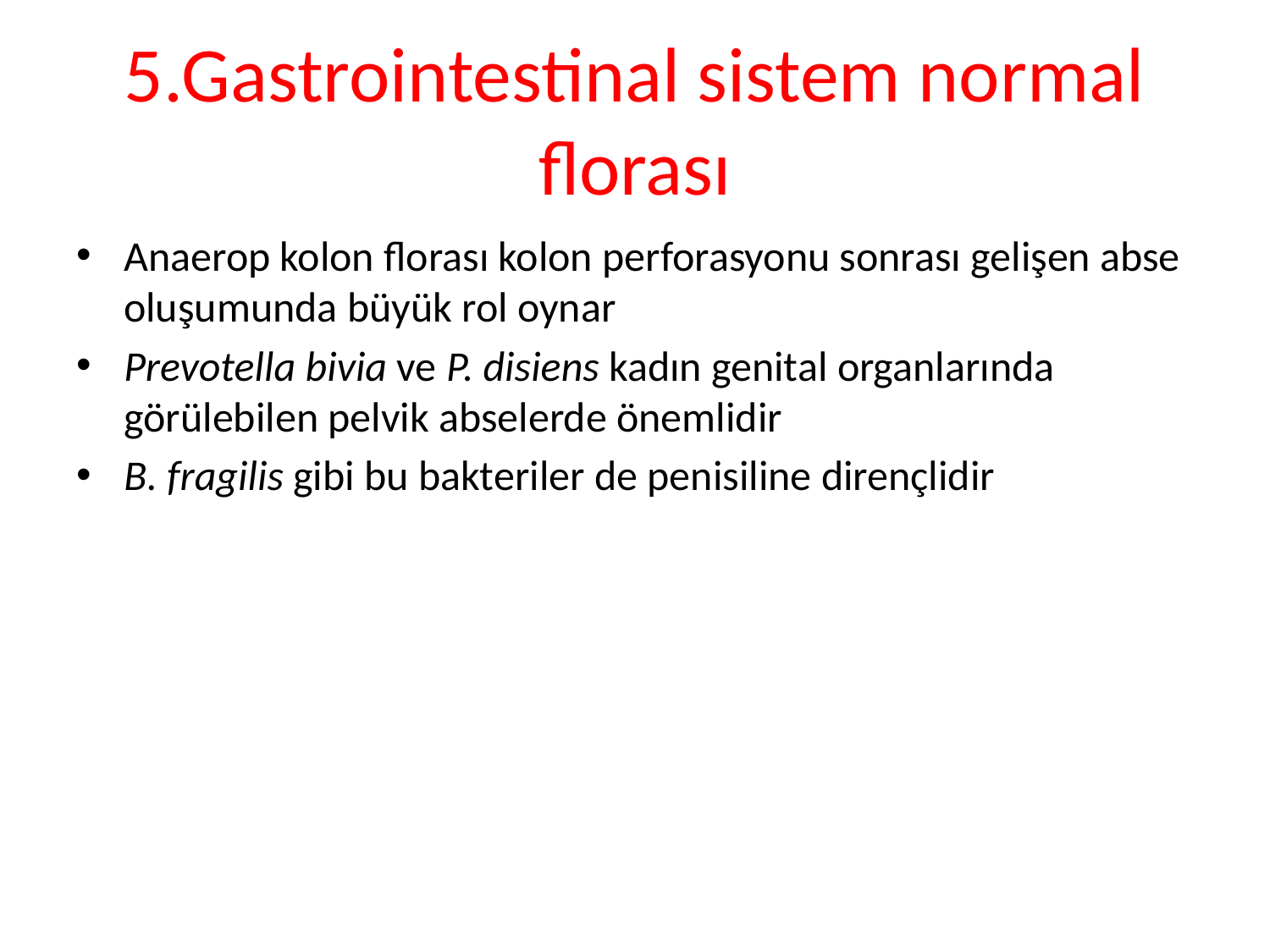

# 5.Gastrointestinal sistem normal florası
Anaerop kolon florası kolon perforasyonu sonrası gelişen abse oluşumunda büyük rol oynar
Prevotella bivia ve P. disiens kadın genital organlarında görülebilen pelvik abselerde önemlidir
B. fragilis gibi bu bakteriler de penisiline dirençlidir